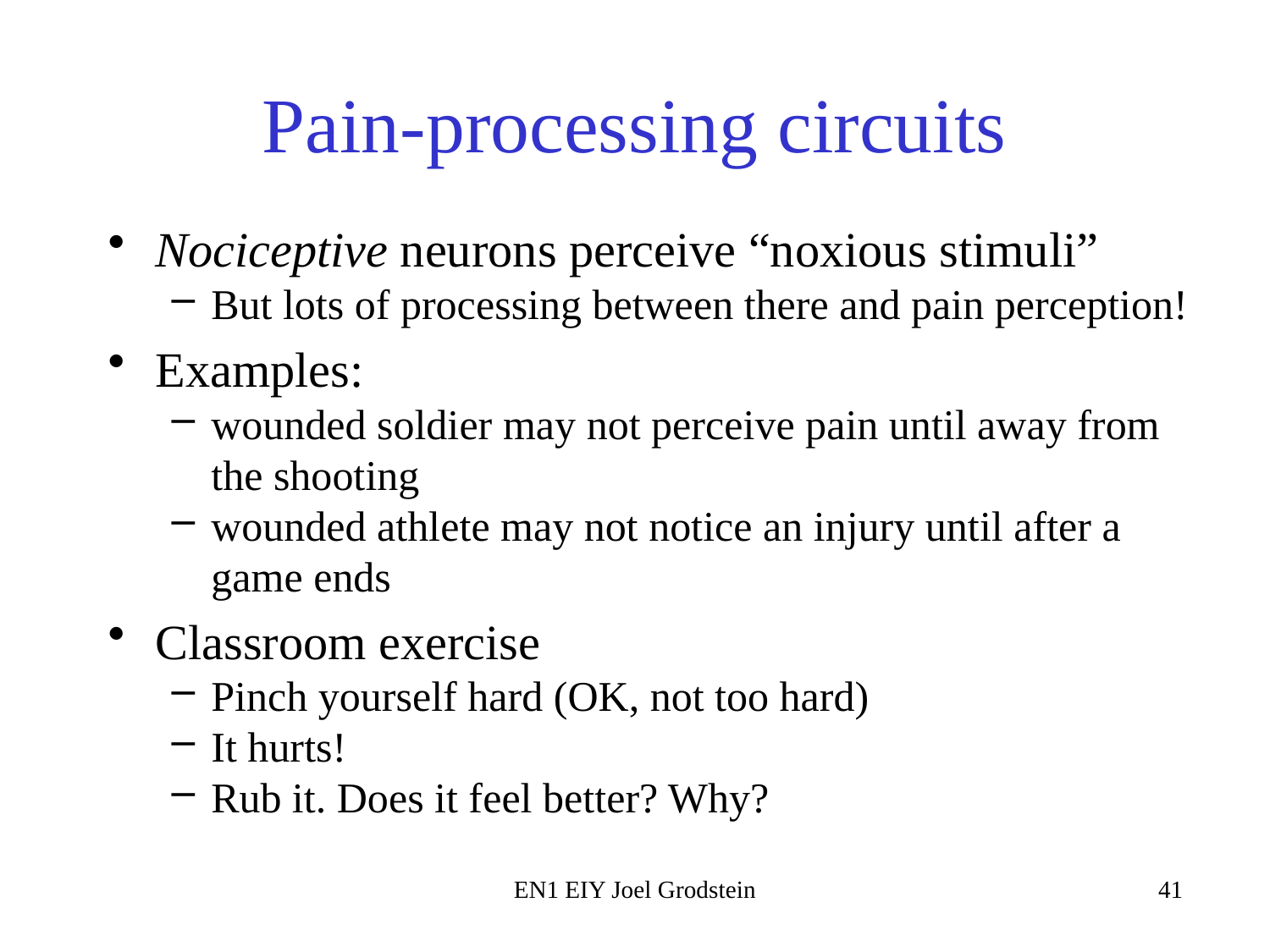

# Pain-processing circuits
Nociceptive neurons perceive “noxious stimuli”
But lots of processing between there and pain perception!
Examples:
wounded soldier may not perceive pain until away from the shooting
wounded athlete may not notice an injury until after a game ends
Classroom exercise
Pinch yourself hard (OK, not too hard)
It hurts!
Rub it. Does it feel better? Why?
EN1 EIY Joel Grodstein